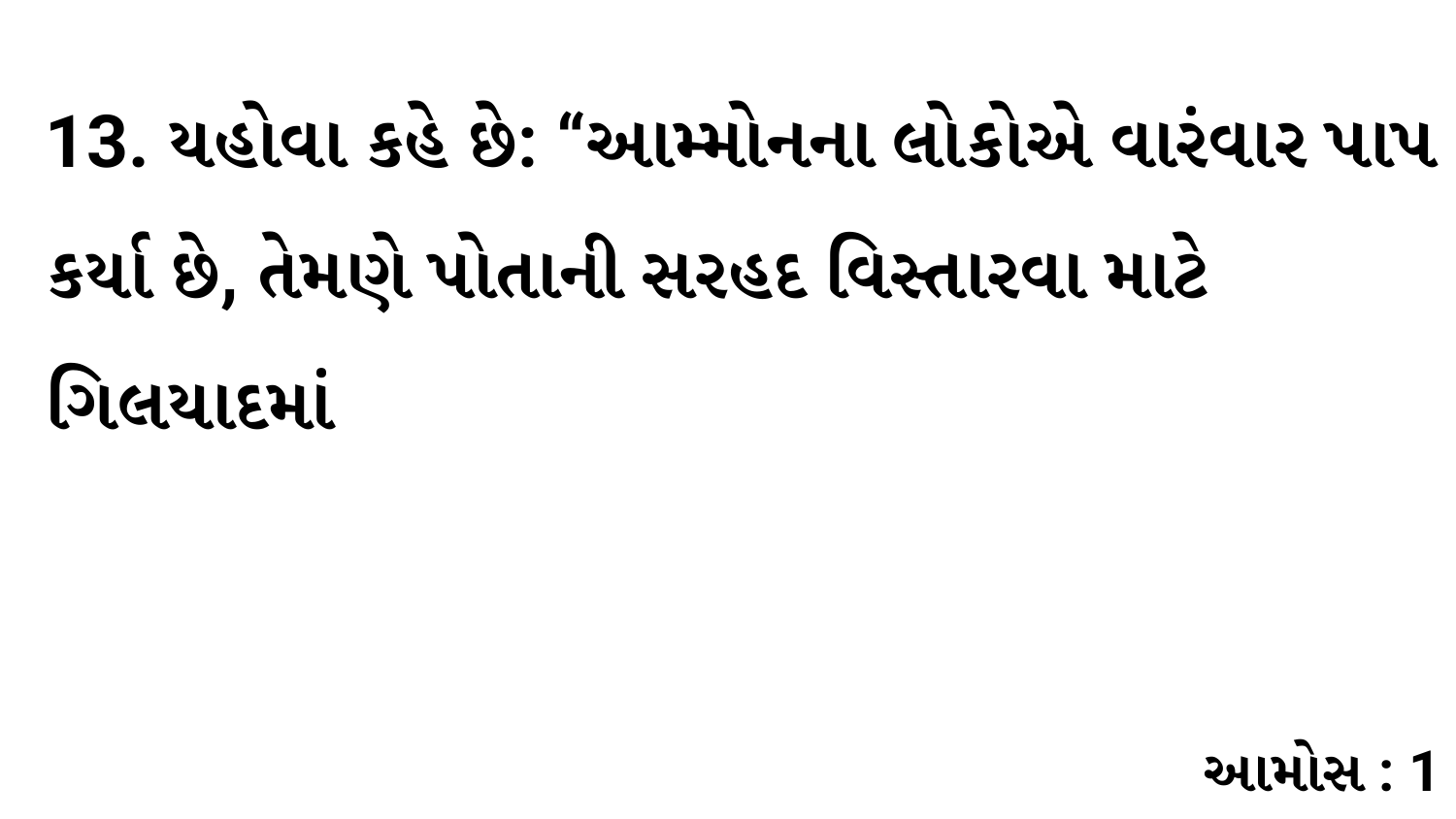

13. યહોવા કહે છે: “આમ્મોનના લોકોએ વારંવાર પાપ કર્યા છે, તેમણે પોતાની સરહદ વિસ્તારવા માટે ગિલયાદમાં
આમોસ : 1